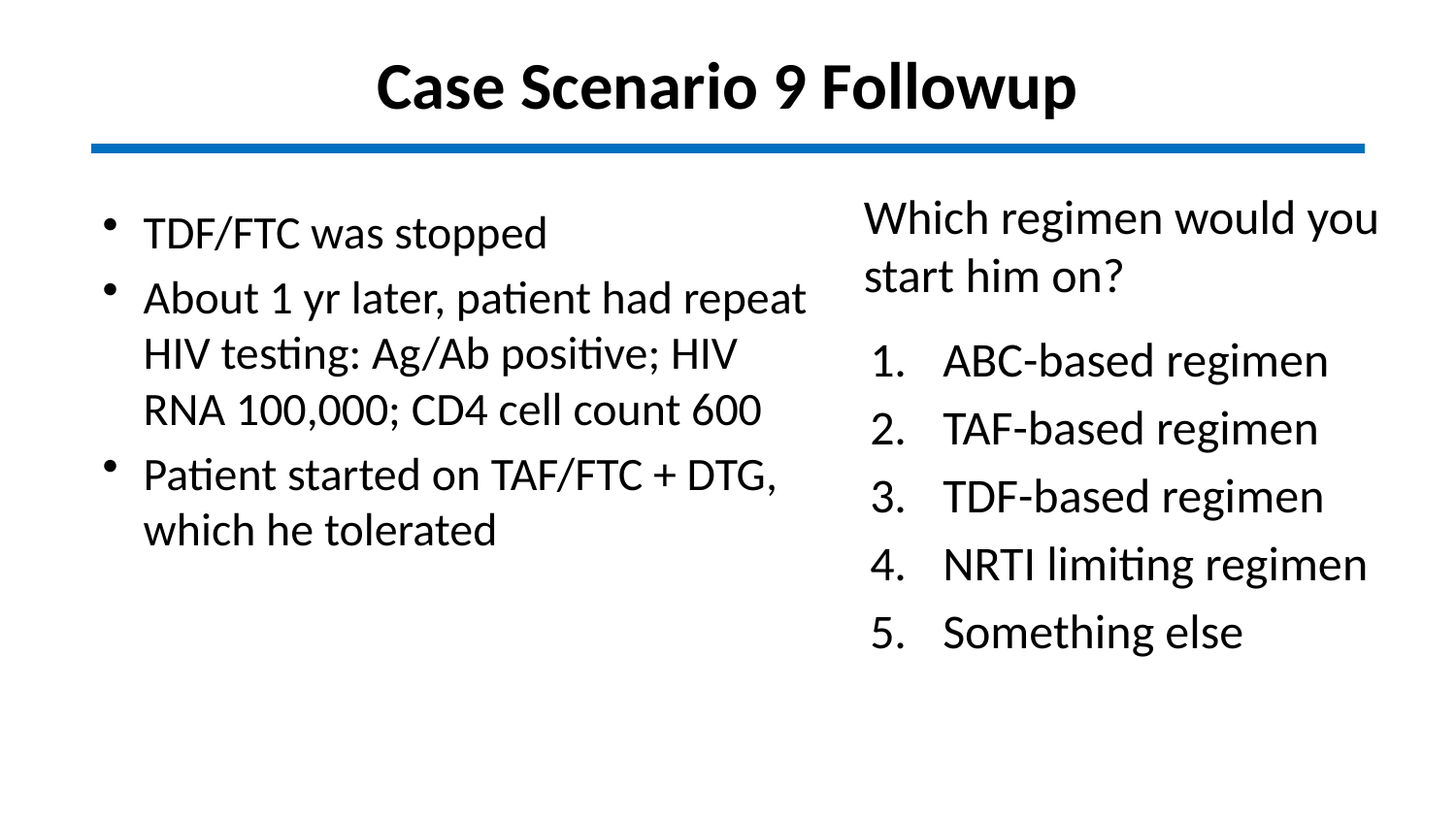

# Case Scenario 9 Followup

TDF/FTC was stopped
About 1 yr later, patient had repeat HIV testing: Ag/Ab positive; HIV RNA 100,000; CD4 cell count 600
Patient started on TAF/FTC + DTG, which he tolerated

Which regimen would you start him on?
ABC-based regimen
TAF-based regimen
TDF-based regimen
NRTI limiting regimen
Something else